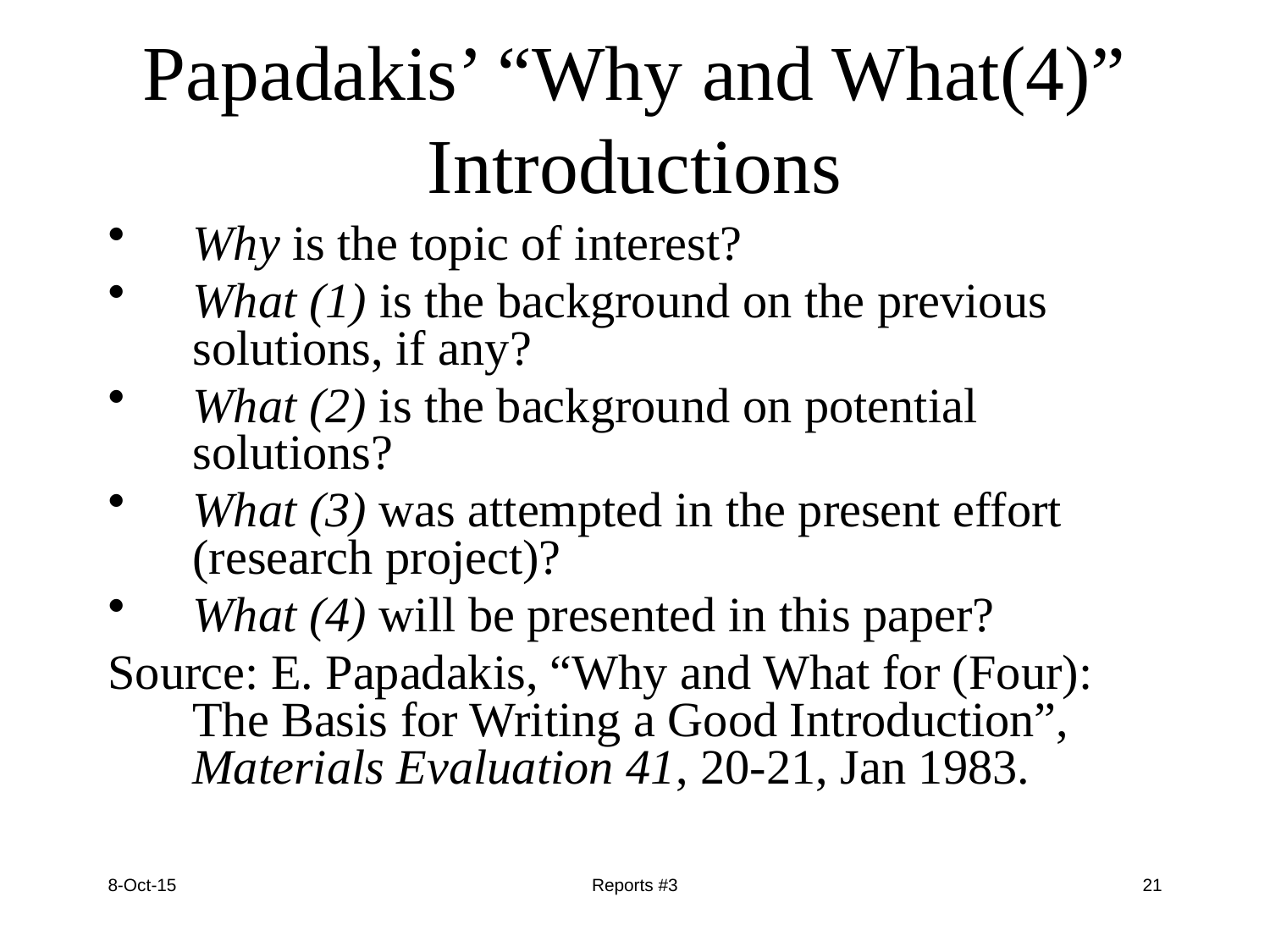

# Papadakis’ “Why and What(4)” Introductions
Why is the topic of interest?
What (1) is the background on the previous solutions, if any?
What (2) is the background on potential solutions?
What (3) was attempted in the present effort (research project)?
What (4) will be presented in this paper?
Source: E. Papadakis, “Why and What for (Four): The Basis for Writing a Good Introduction”, Materials Evaluation 41, 20-21, Jan 1983.
8-Oct-15
Reports #3
21